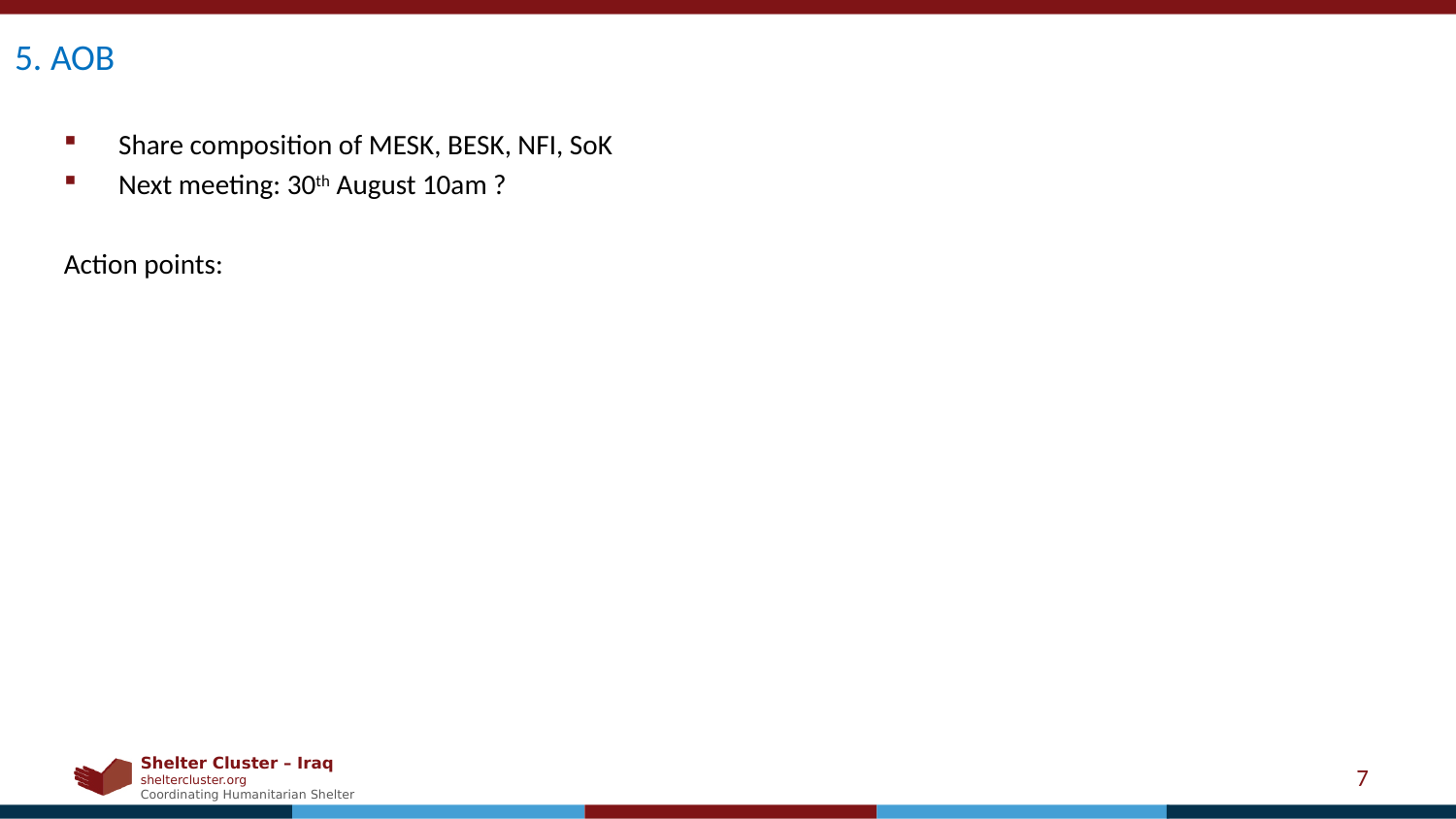

5. AOB
Share composition of MESK, BESK, NFI, SoK
Next meeting: 30th August 10am ?

Action points:

7